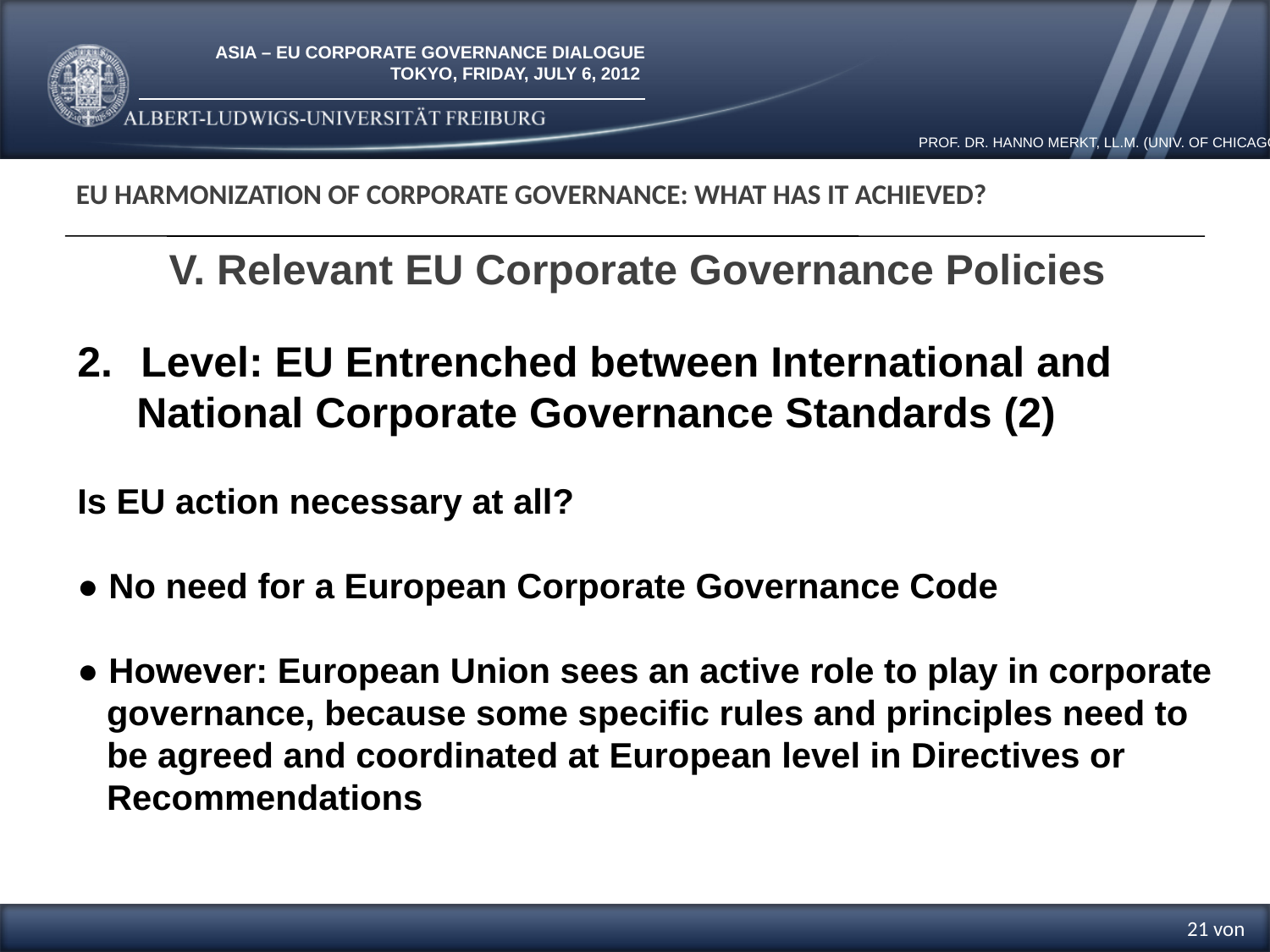

EU Harmonization of Corporate Governance: What has it Achieved?

V. Relevant EU Corporate Governance Policies

Level: EU Entrenched between International and
     National Corporate Governance Standards (2)

Is EU action necessary at all?

● No need for a European Corporate Governance Code

● However: European Union sees an active role to play in corporate
   governance, because some specific rules and principles need to
   be agreed and coordinated at European level in Directives or
   Recommendations

21 von